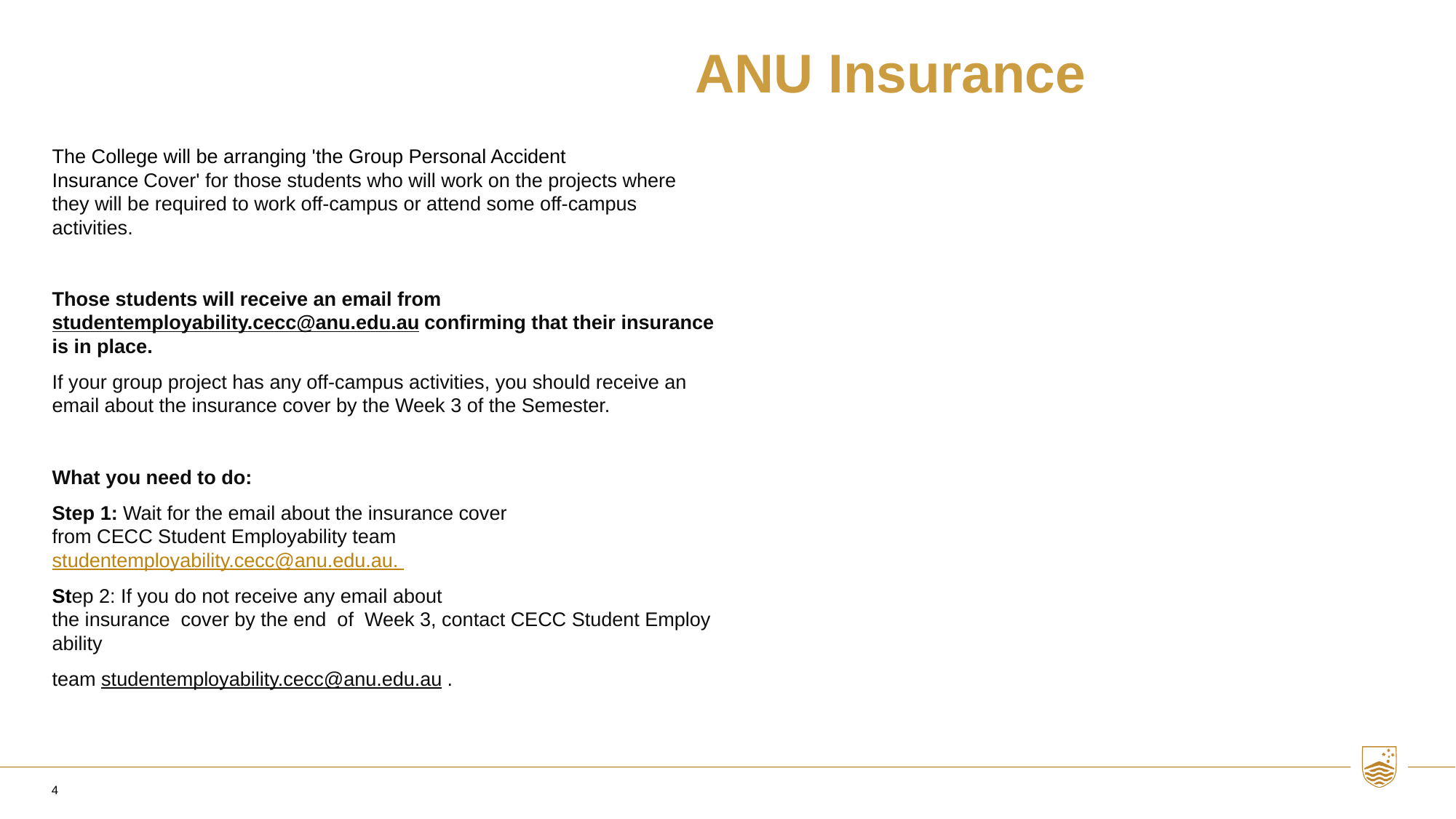

ANU Insurance
The College will be arranging 'the Group Personal Accident Insurance Cover' for those students who will work on the projects where they will be required to work off-campus or attend some off-campus activities.

Those students will receive an email from studentemployability.cecc@anu.edu.au confirming that their insurance is in place.
If your group project has any off-campus activities, you should receive an email about the insurance cover by the Week 3 of the Semester.

What you need to do:
Step 1: Wait for the email about the insurance cover from CECC Student Employability team studentemployability.cecc@anu.edu.au.
Step 2: If you do not receive any email about the insurance  cover by the end  of  Week 3, contact CECC Student Employability
team studentemployability.cecc@anu.edu.au .

4